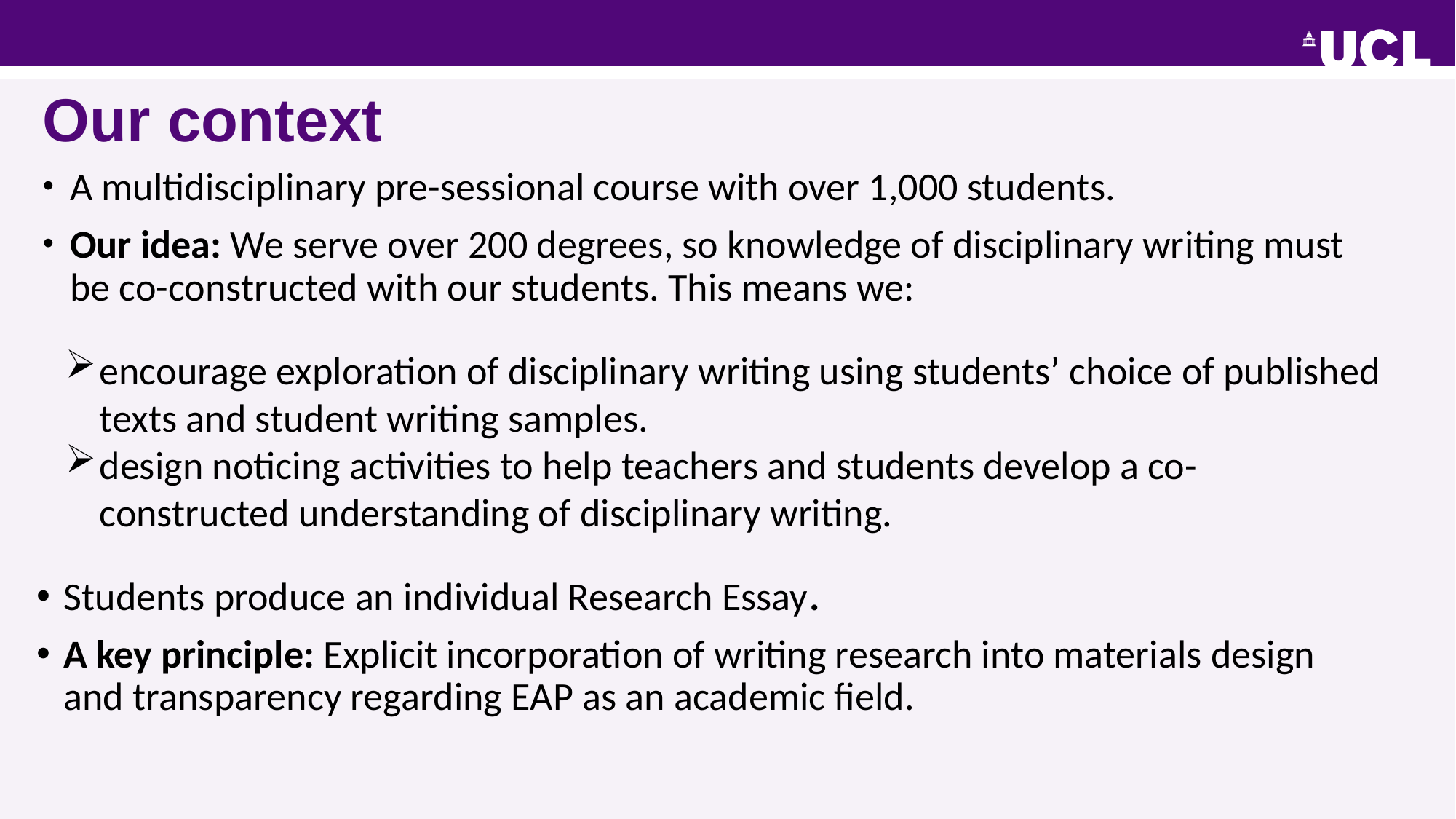

# Our context
A multidisciplinary pre-sessional course with over 1,000 students.
Our idea: We serve over 200 degrees, so knowledge of disciplinary writing must be co-constructed with our students. This means we:

encourage exploration of disciplinary writing using students’ choice of published texts and student writing samples.
design noticing activities to help teachers and students develop a co-constructed understanding of disciplinary writing.
Students produce an individual Research Essay.
A key principle: Explicit incorporation of writing research into materials design and transparency regarding EAP as an academic field.